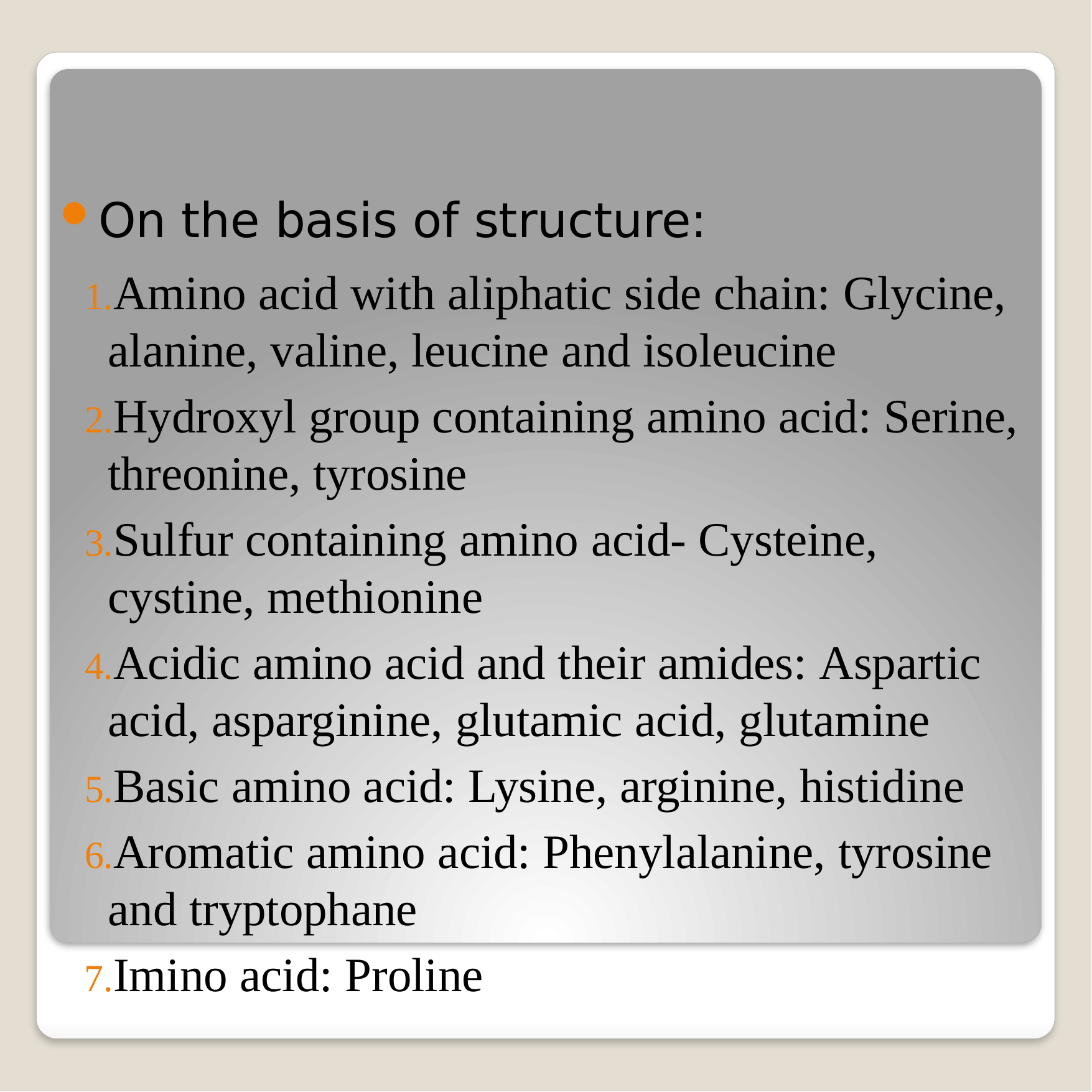

On the basis of structure:
Amino acid with aliphatic side chain: Glycine, alanine, valine, leucine and isoleucine
Hydroxyl group containing amino acid: Serine, threonine, tyrosine
Sulfur containing amino acid- Cysteine, cystine, methionine
Acidic amino acid and their amides: Aspartic acid, asparginine, glutamic acid, glutamine
Basic amino acid: Lysine, arginine, histidine
Aromatic amino acid: Phenylalanine, tyrosine and tryptophane
Imino acid: Proline

#